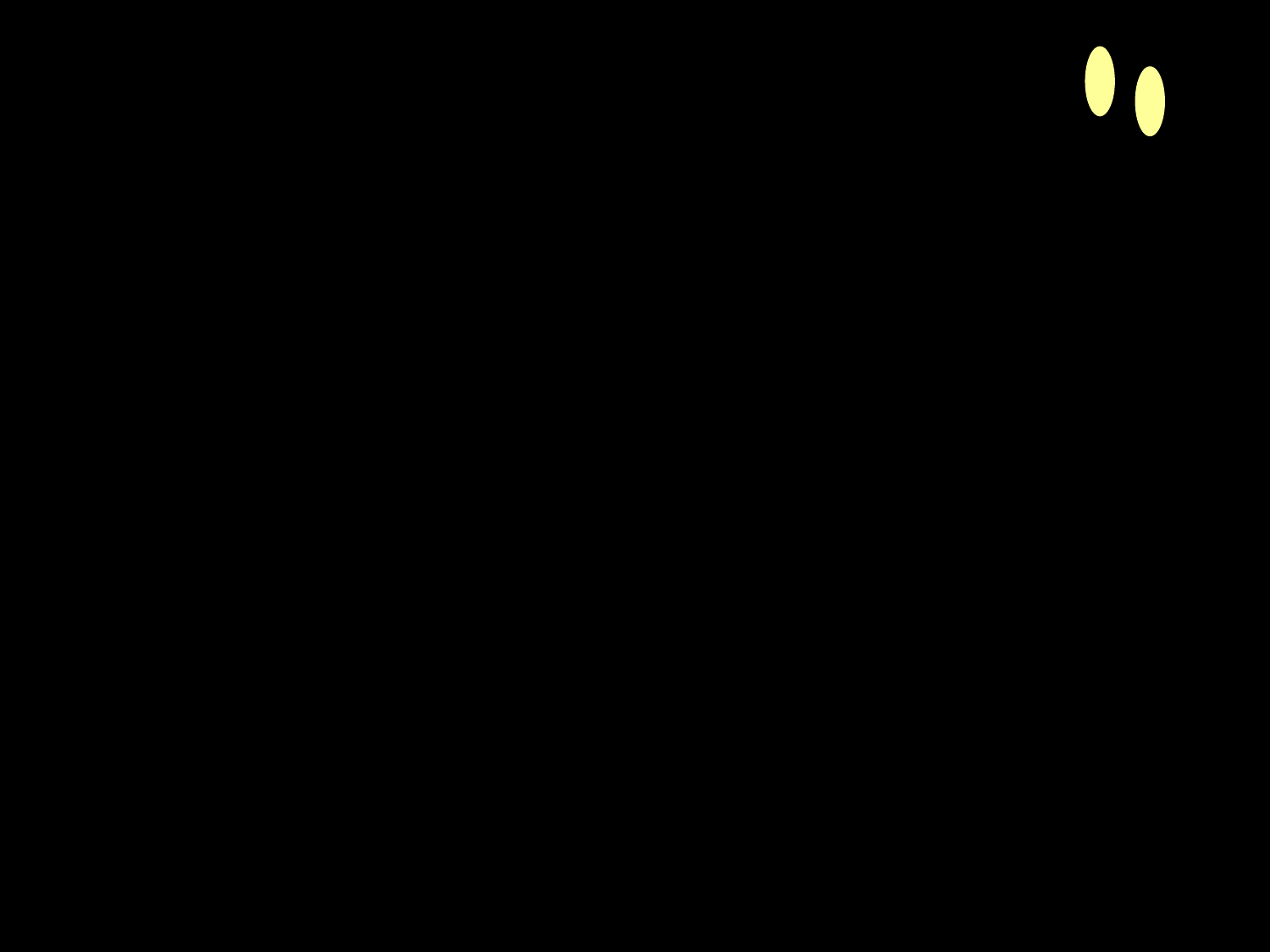

#

ADP09 target: Proven business with the developed application